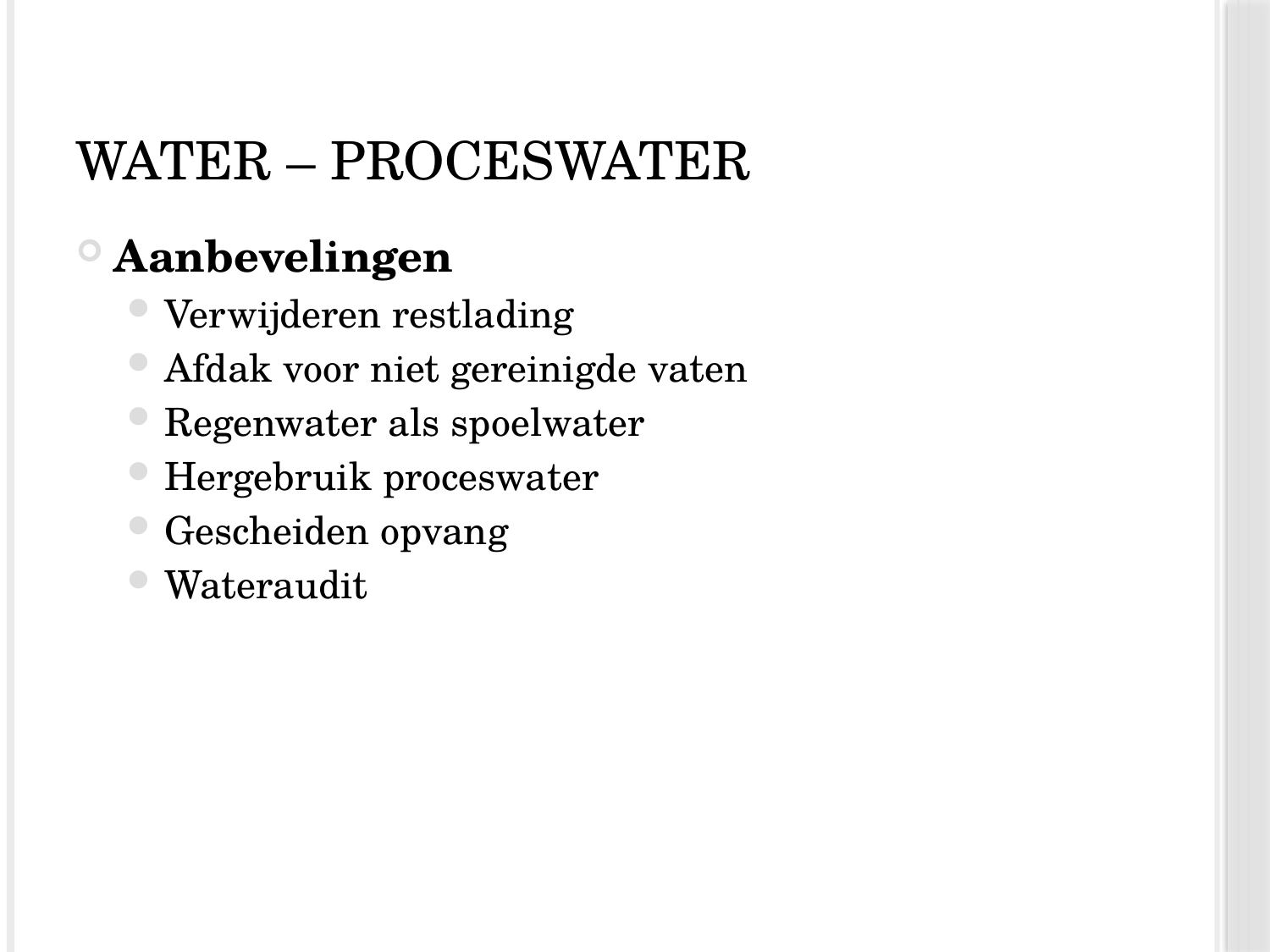

# Water – proceswater
Aanbevelingen
Verwijderen restlading
Afdak voor niet gereinigde vaten
Regenwater als spoelwater
Hergebruik proceswater
Gescheiden opvang
Wateraudit